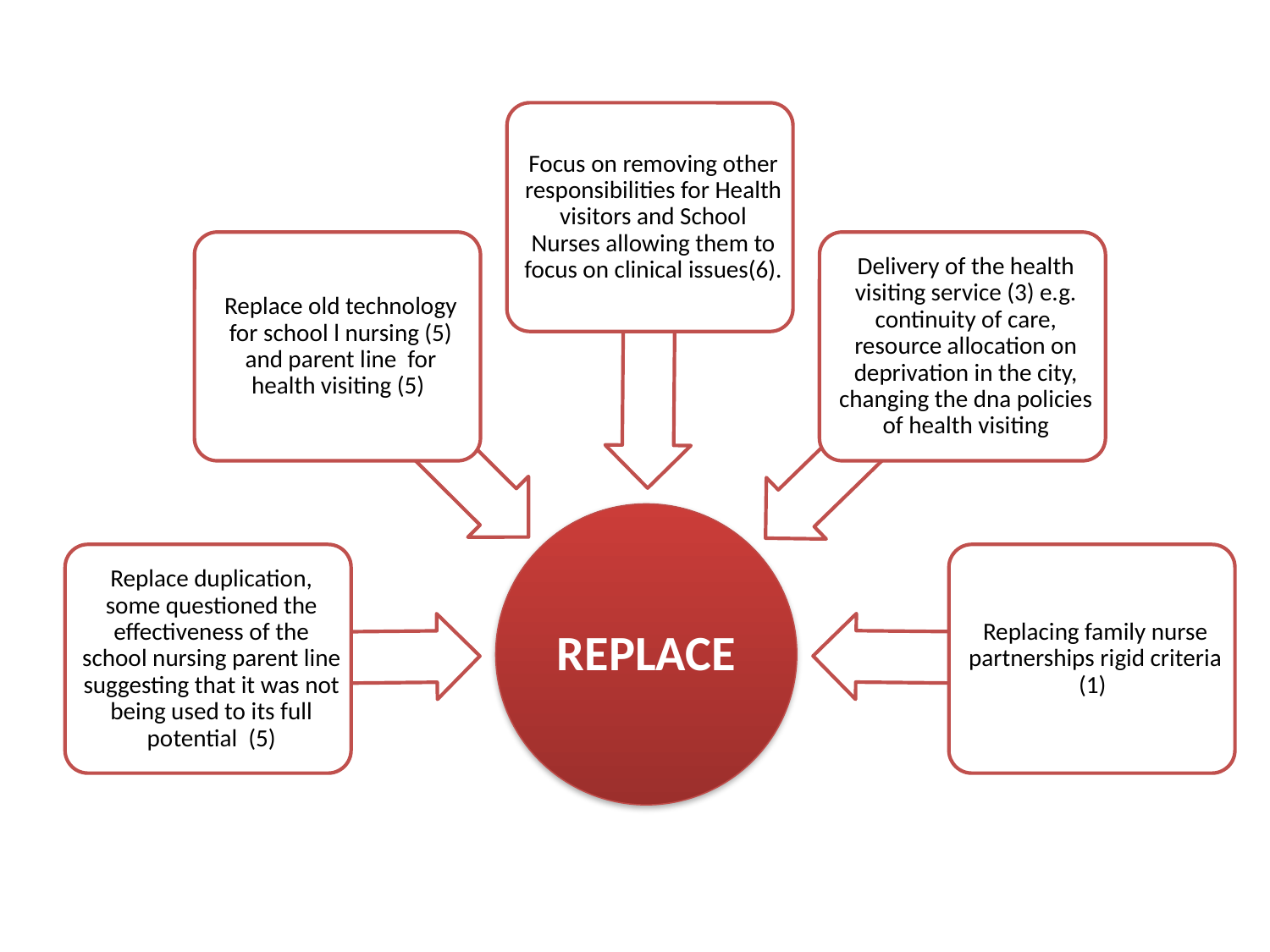

REPLACE
Replace duplication, some questioned the effectiveness of the school nursing parent line suggesting that it was not being used to its full potential  (5)
Replace old technology for school l nursing (5) and parent line  for health visiting (5)
Focus on removing other responsibilities for Health visitors and School Nurses allowing them to focus on clinical issues(6).
Delivery of the health visiting service (3) e.g. continuity of care, resource allocation on deprivation in the city, changing the dna policies of health visiting
Replacing family nurse partnerships rigid criteria (1)